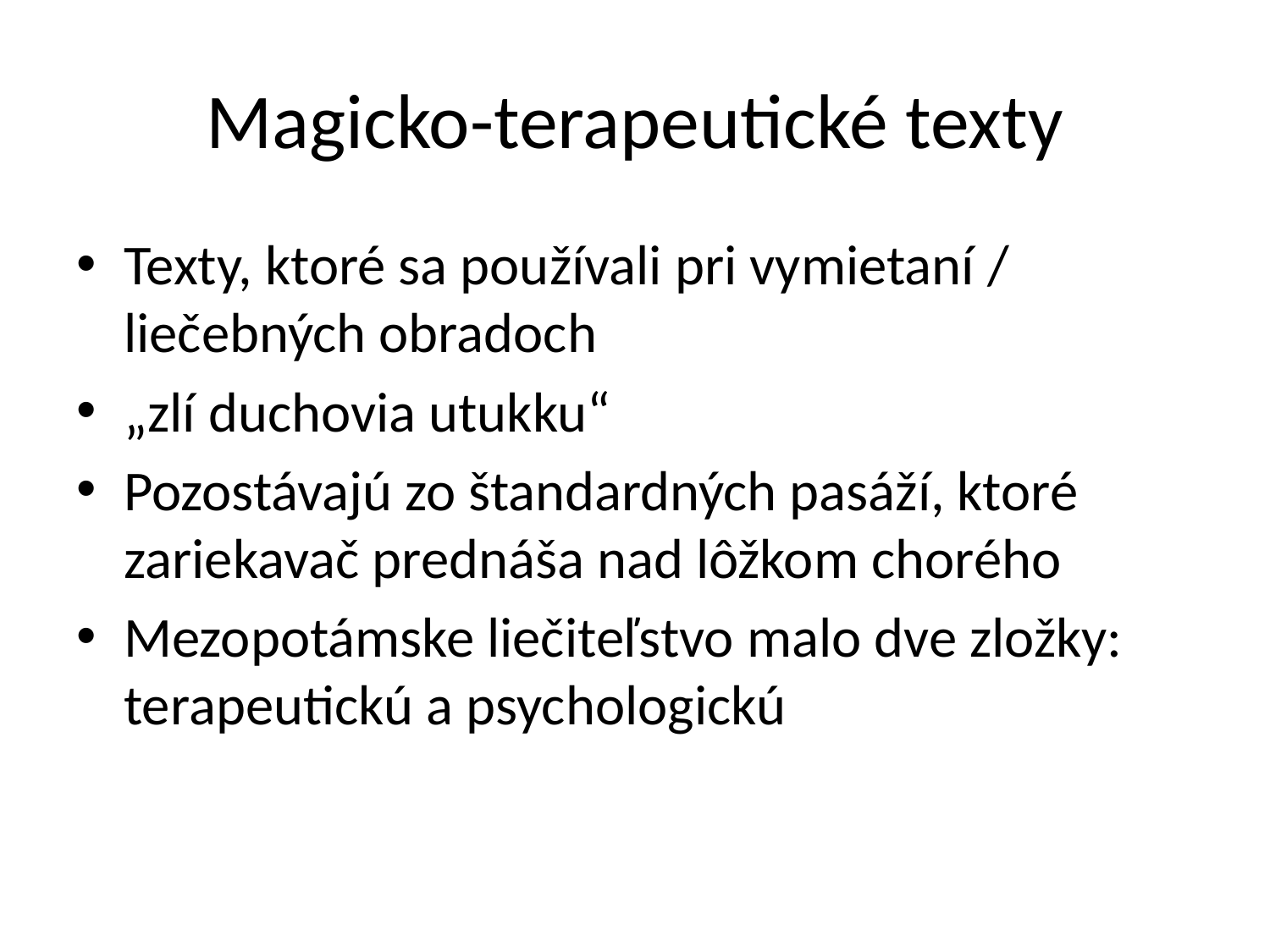

# Magicko-terapeutické texty
Texty, ktoré sa používali pri vymietaní / liečebných obradoch
„zlí duchovia utukku“
Pozostávajú zo štandardných pasáží, ktoré zariekavač prednáša nad lôžkom chorého
Mezopotámske liečiteľstvo malo dve zložky: terapeutickú a psychologickú